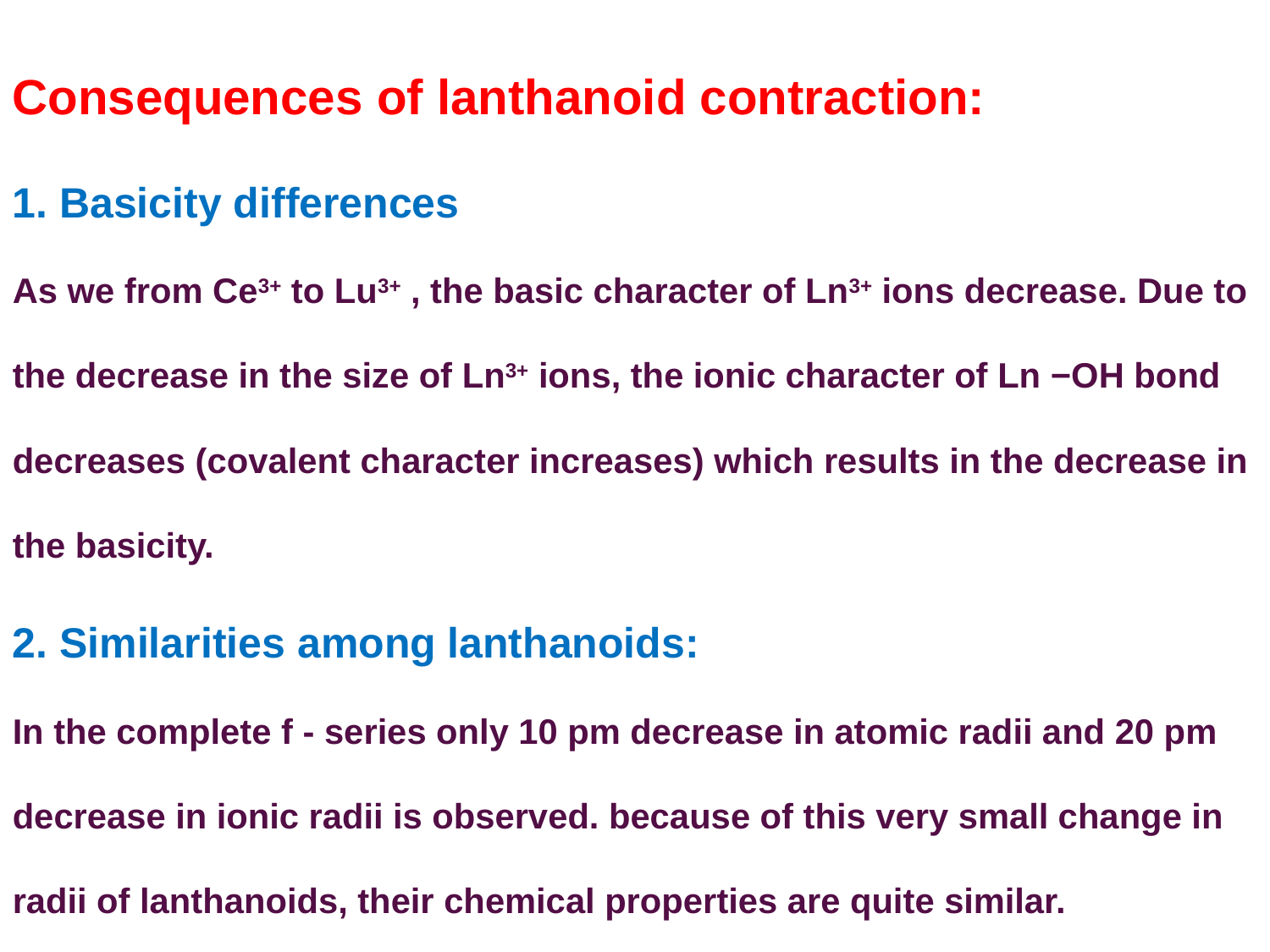

Consequences of lanthanoid contraction:
1. Basicity differences
As we from Ce3+ to Lu3+ , the basic character of Ln3+ ions decrease. Due to the decrease in the size of Ln3+ ions, the ionic character of Ln −OH bond decreases (covalent character increases) which results in the decrease in the basicity.
2. Similarities among lanthanoids:
In the complete f - series only 10 pm decrease in atomic radii and 20 pm decrease in ionic radii is observed. because of this very small change in radii of lanthanoids, their chemical properties are quite similar.